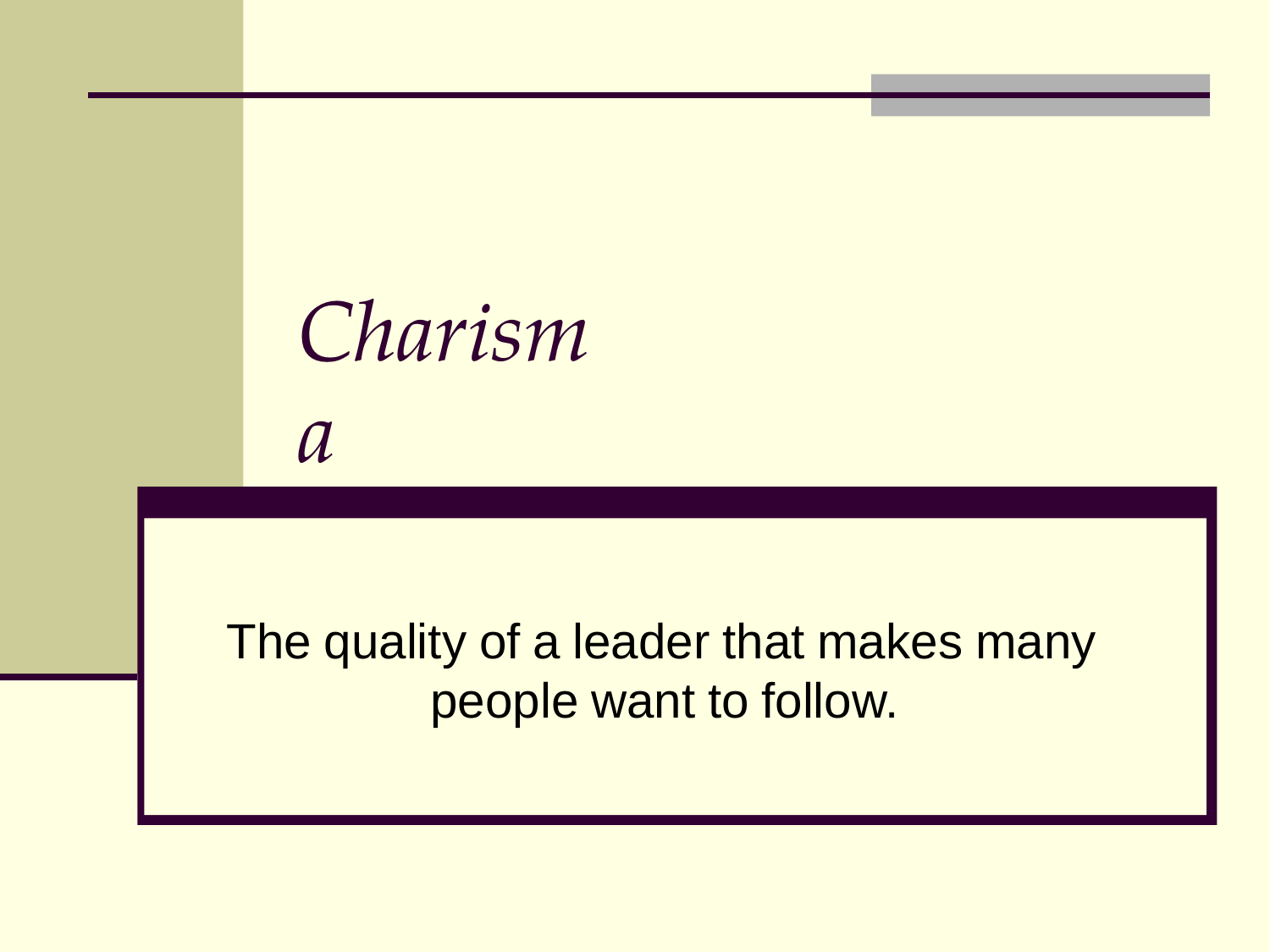

Charisma

The quality of a leader that makes many people want to follow.